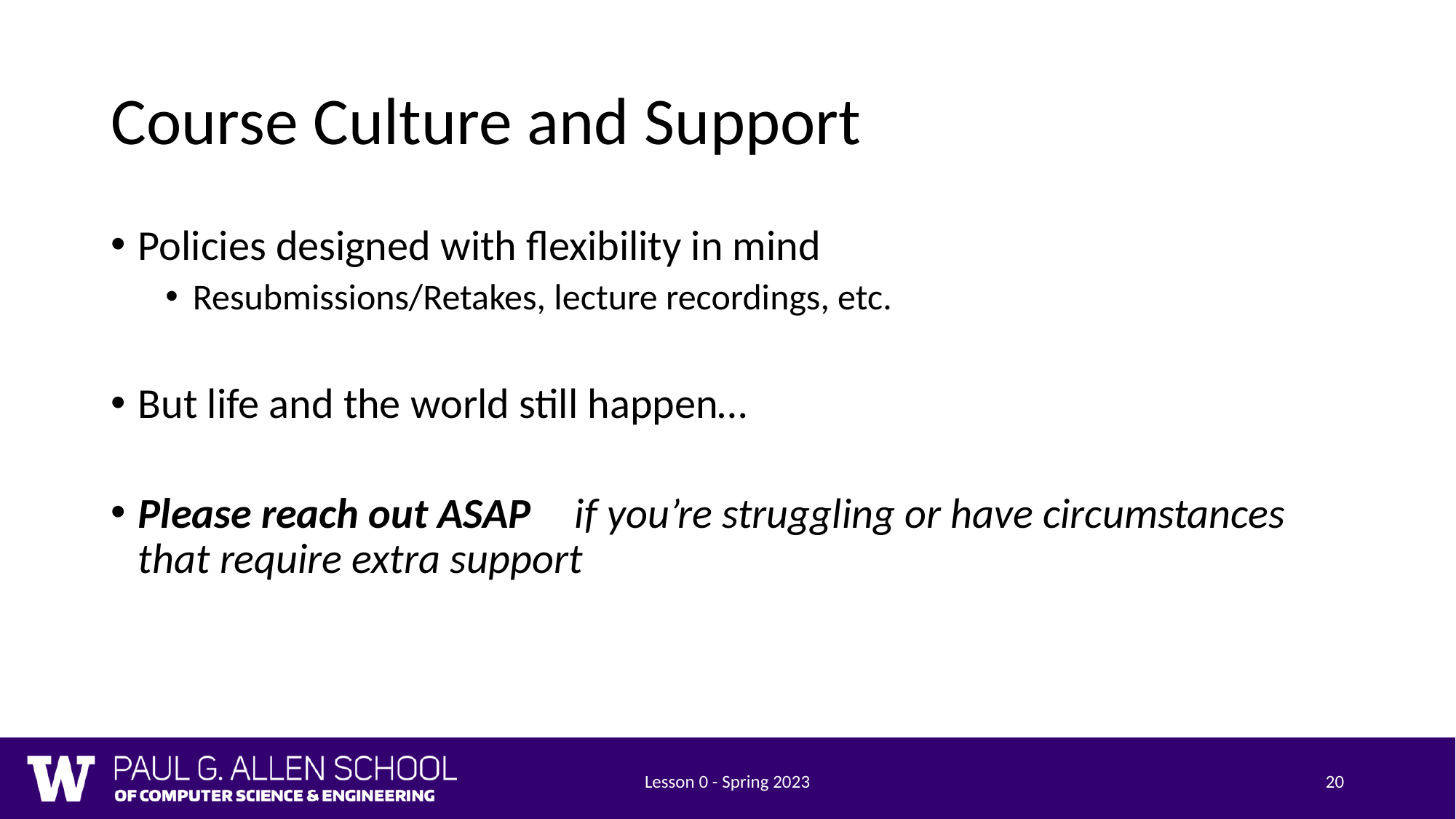

# Course Culture and Support
Policies designed with flexibility in mind
Resubmissions/Retakes, lecture recordings, etc.

But life and the world still happen…

Please reach out ASAP 	if you’re struggling or have circumstances that require extra support

Lesson 0 - Spring 2023
20